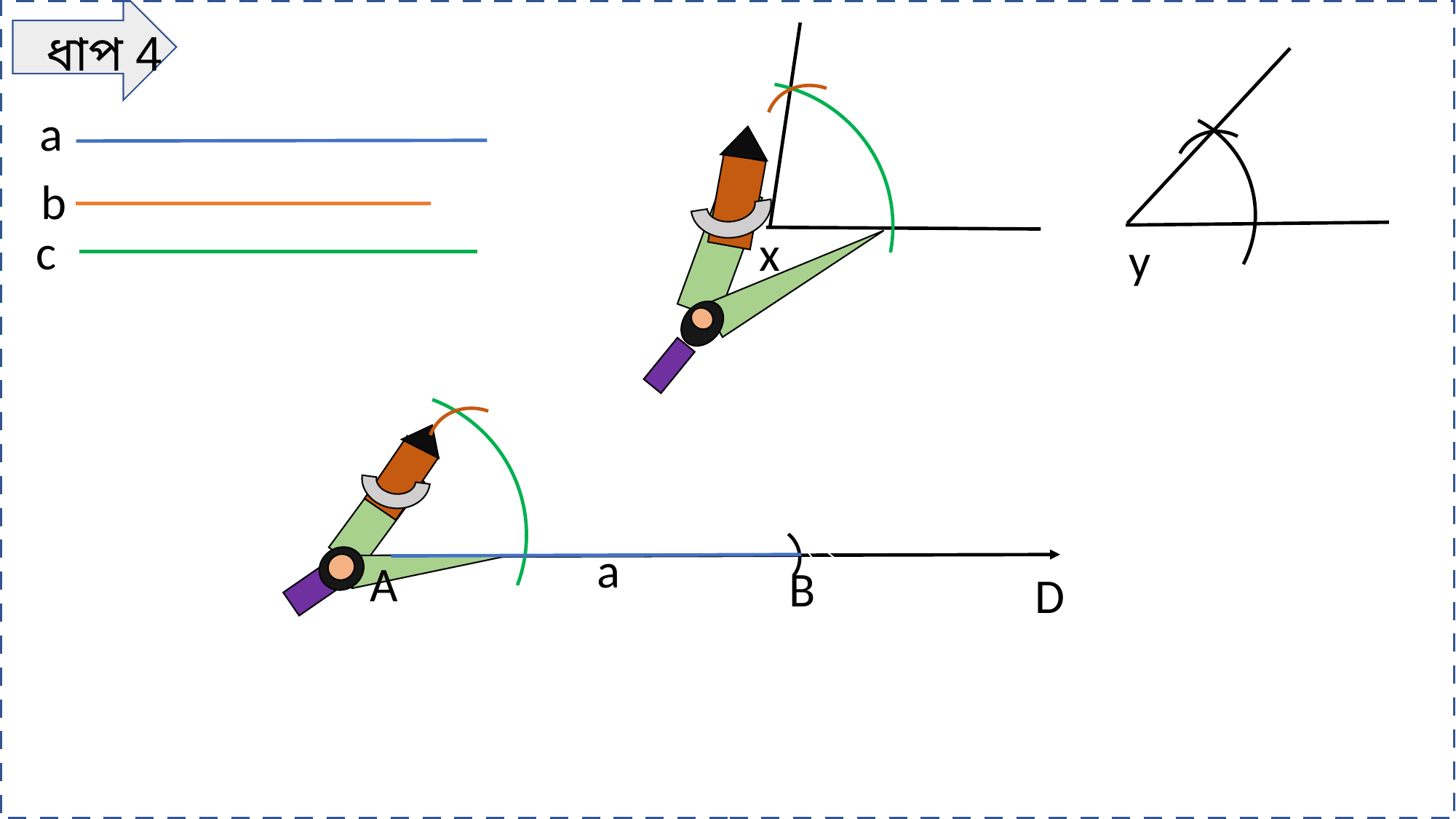

ধাপ 4

a
b
c
x
y

a
A
B
D